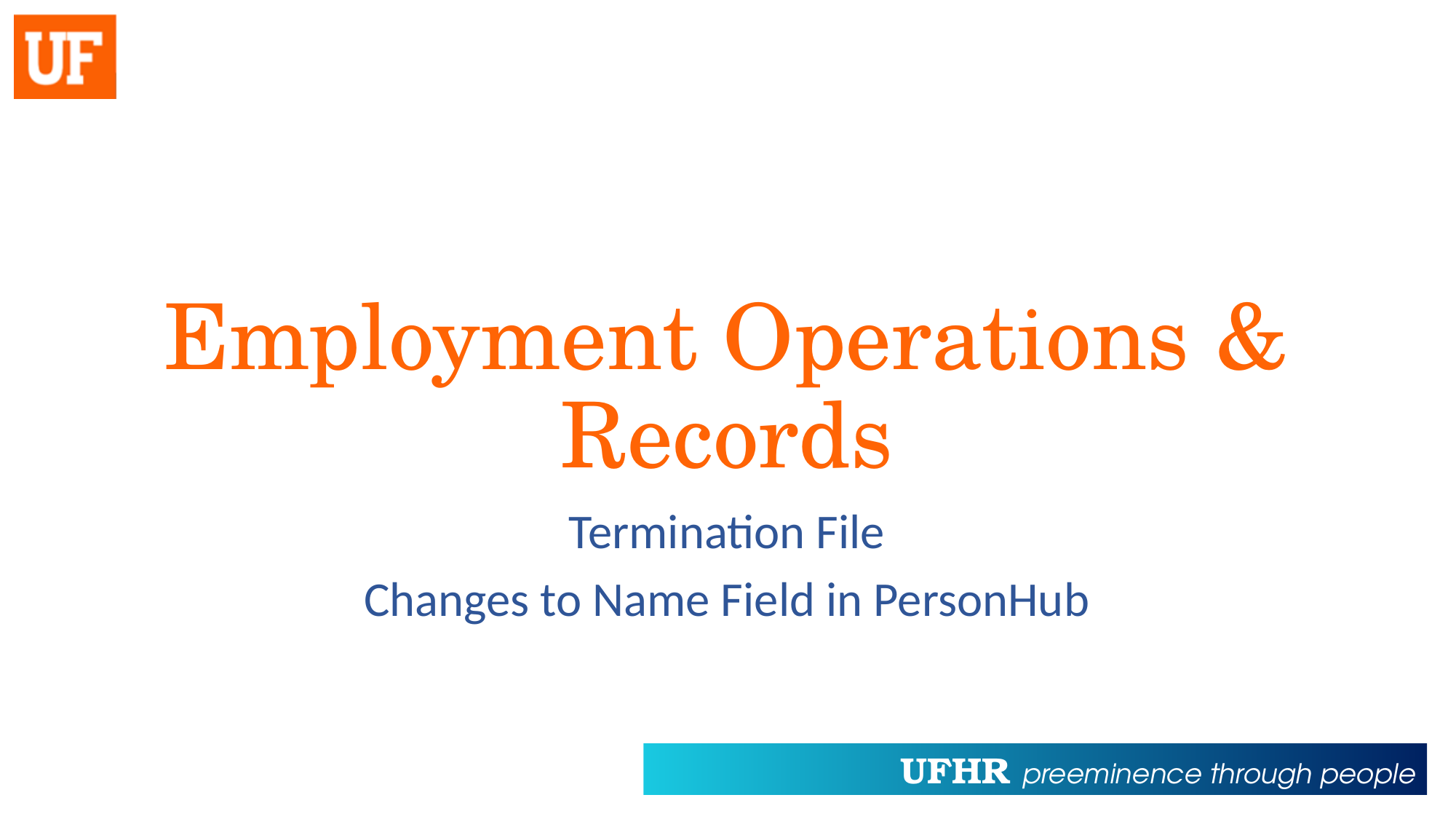

# Employment Operations & Records
Termination File
Changes to Name Field in PersonHub